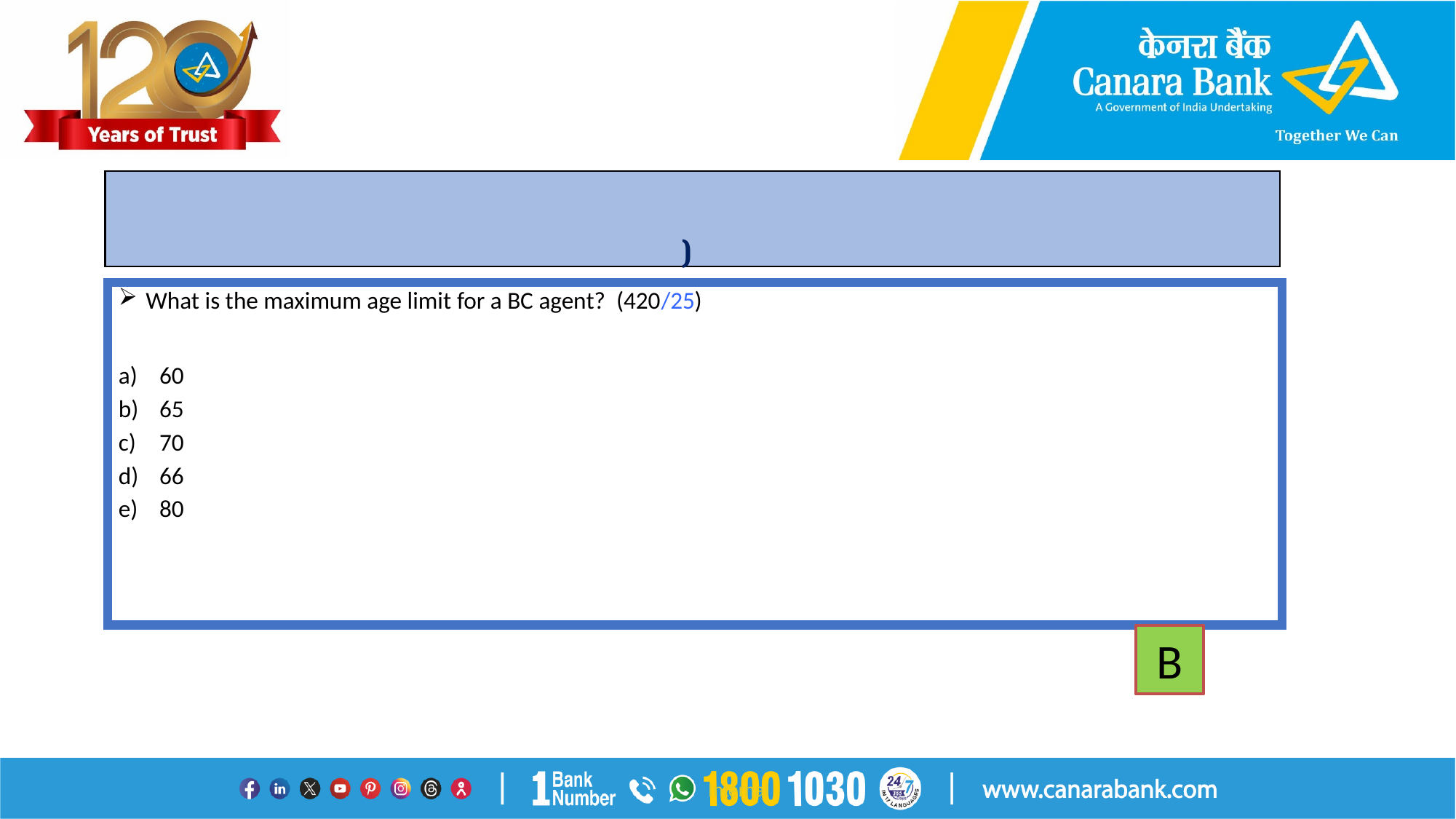

# )
What is the maximum age limit for a BC agent?  (420/25)

60
65
70
66
80

B
Internal